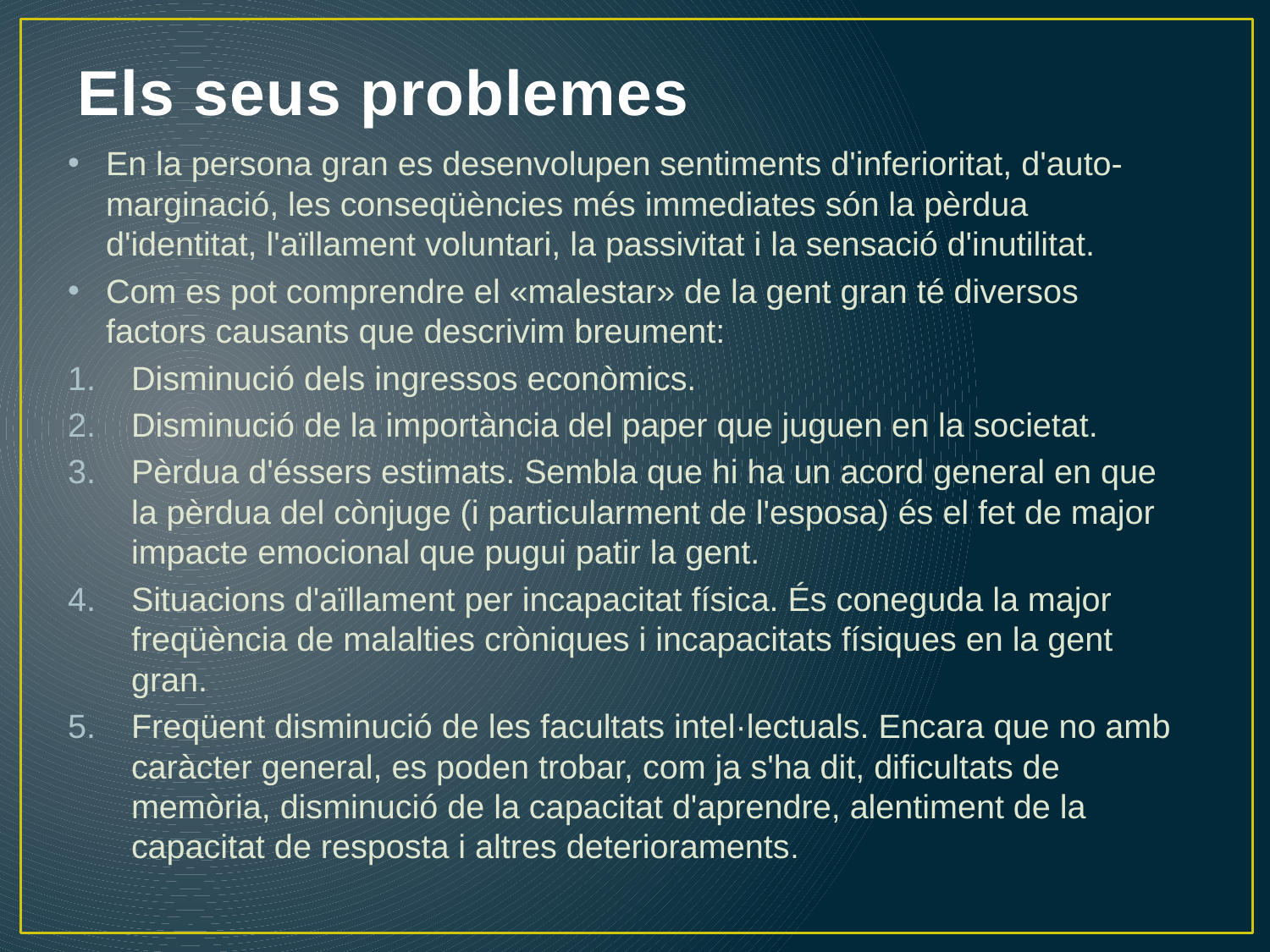

# Els seus problemes
En la persona gran es desenvolupen sentiments d'inferioritat, d'auto-marginació, les conseqüències més immediates són la pèrdua d'identitat, l'aïllament voluntari, la passivitat i la sensació d'inutilitat.
Com es pot comprendre el «malestar» de la gent gran té diversos factors causants que descrivim breument:
Disminució dels ingressos econòmics.
Disminució de la importància del paper que juguen en la societat.
Pèrdua d'éssers estimats. Sembla que hi ha un acord general en que la pèrdua del cònjuge (i particularment de l'esposa) és el fet de major impacte emocional que pugui patir la gent.
Situacions d'aïllament per incapacitat física. És coneguda la major freqüència de malalties cròniques i incapacitats físiques en la gent gran.
Freqüent disminució de les facultats intel·lectuals. Encara que no amb caràcter general, es poden trobar, com ja s'ha dit, dificultats de memòria, disminució de la capacitat d'aprendre, alentiment de la capacitat de resposta i altres deterioraments.